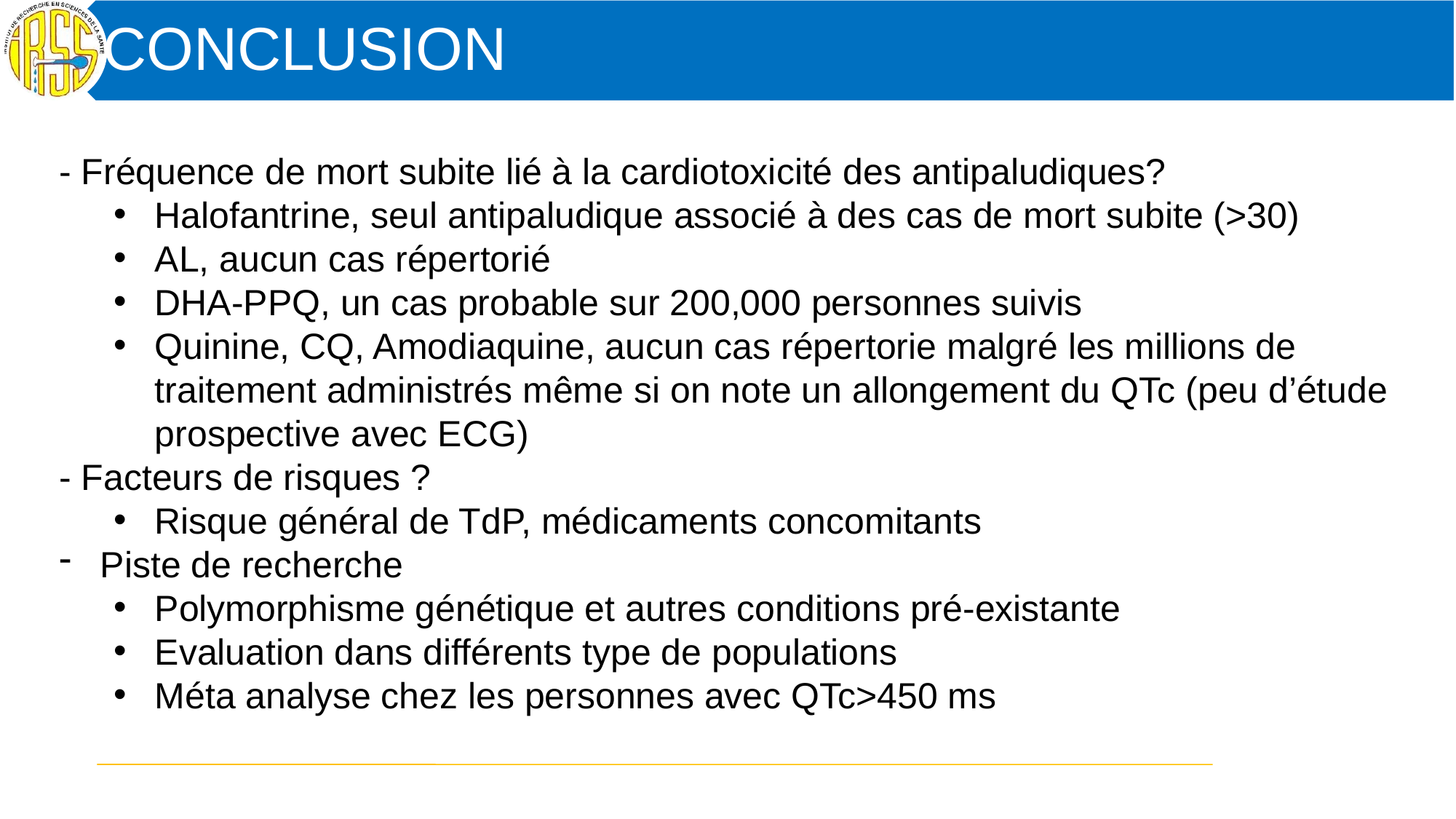

CONCLUSION
- Fréquence de mort subite lié à la cardiotoxicité des antipaludiques?
Halofantrine, seul antipaludique associé à des cas de mort subite (>30)
AL, aucun cas répertorié
DHA-PPQ, un cas probable sur 200,000 personnes suivis
Quinine, CQ, Amodiaquine, aucun cas répertorie malgré les millions de traitement administrés même si on note un allongement du QTc (peu d’étude prospective avec ECG)
- Facteurs de risques ?
Risque général de TdP, médicaments concomitants
Piste de recherche
Polymorphisme génétique et autres conditions pré-existante
Evaluation dans différents type de populations
Méta analyse chez les personnes avec QTc>450 ms